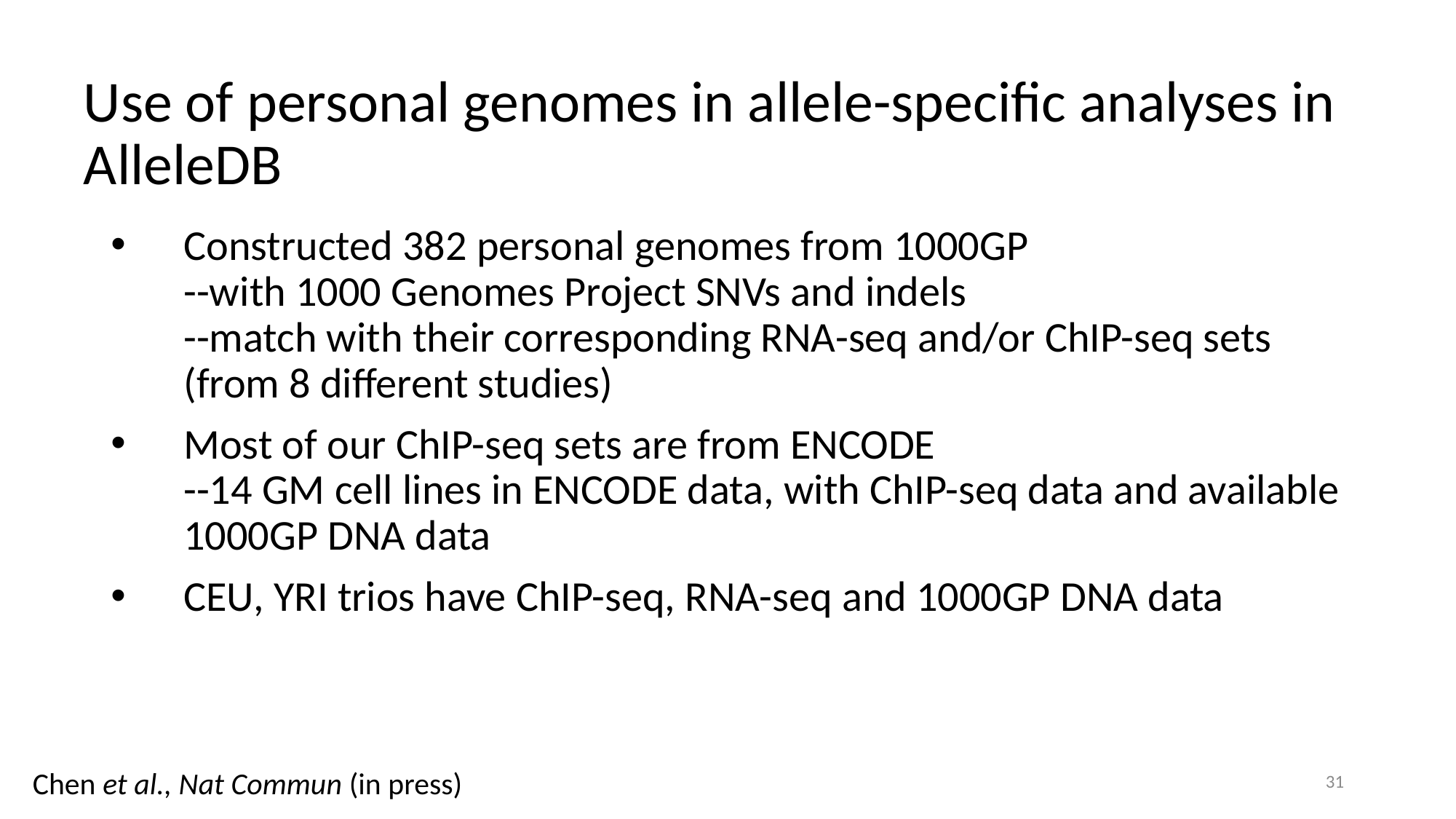

# Use of personal genomes in allele-specific analyses in AlleleDB
Constructed 382 personal genomes from 1000GP
--with 1000 Genomes Project SNVs and indels
--match with their corresponding RNA-seq and/or ChIP-seq sets (from 8 different studies)
Most of our ChIP-seq sets are from ENCODE
--14 GM cell lines in ENCODE data, with ChIP-seq data and available 1000GP DNA data
CEU, YRI trios have ChIP-seq, RNA-seq and 1000GP DNA data
Chen et al., Nat Commun (in press)
31